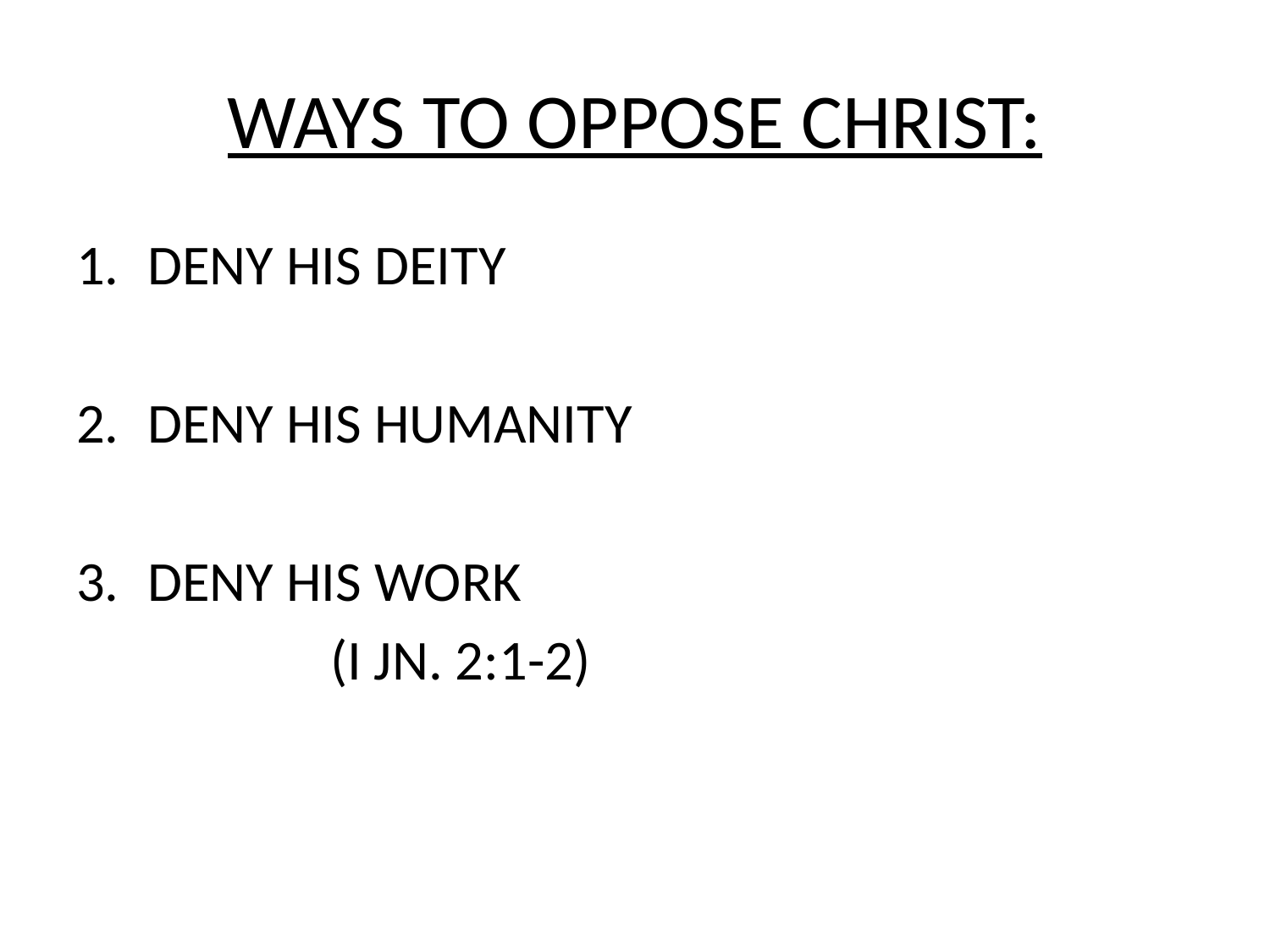

# WAYS TO OPPOSE CHRIST:
DENY HIS DEITY

DENY HIS HUMANITY

DENY HIS WORK
		(I JN. 2:1-2)